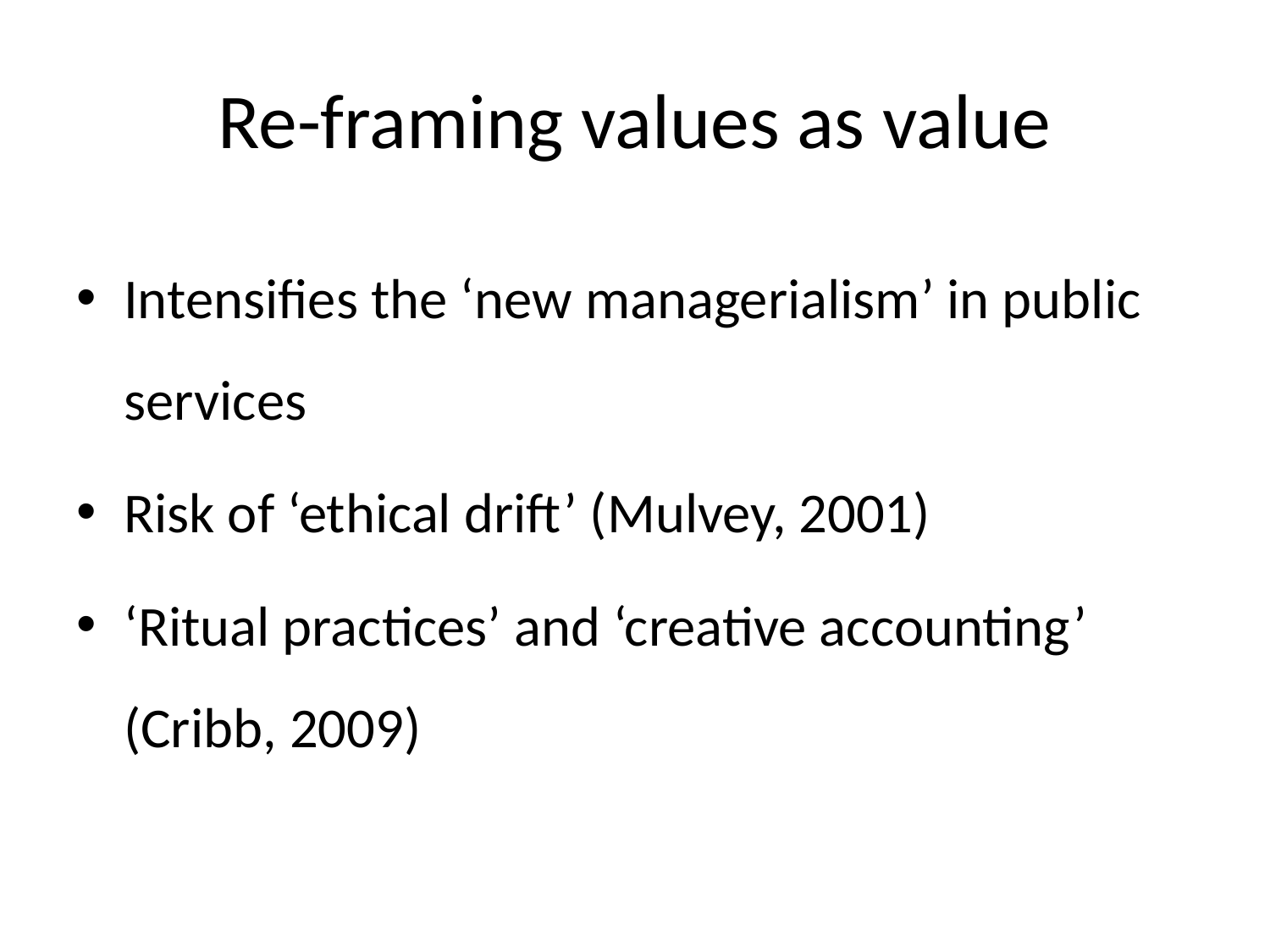

# Re-framing values as value
Intensifies the ‘new managerialism’ in public services
Risk of ‘ethical drift’ (Mulvey, 2001)
‘Ritual practices’ and ‘creative accounting’ (Cribb, 2009)